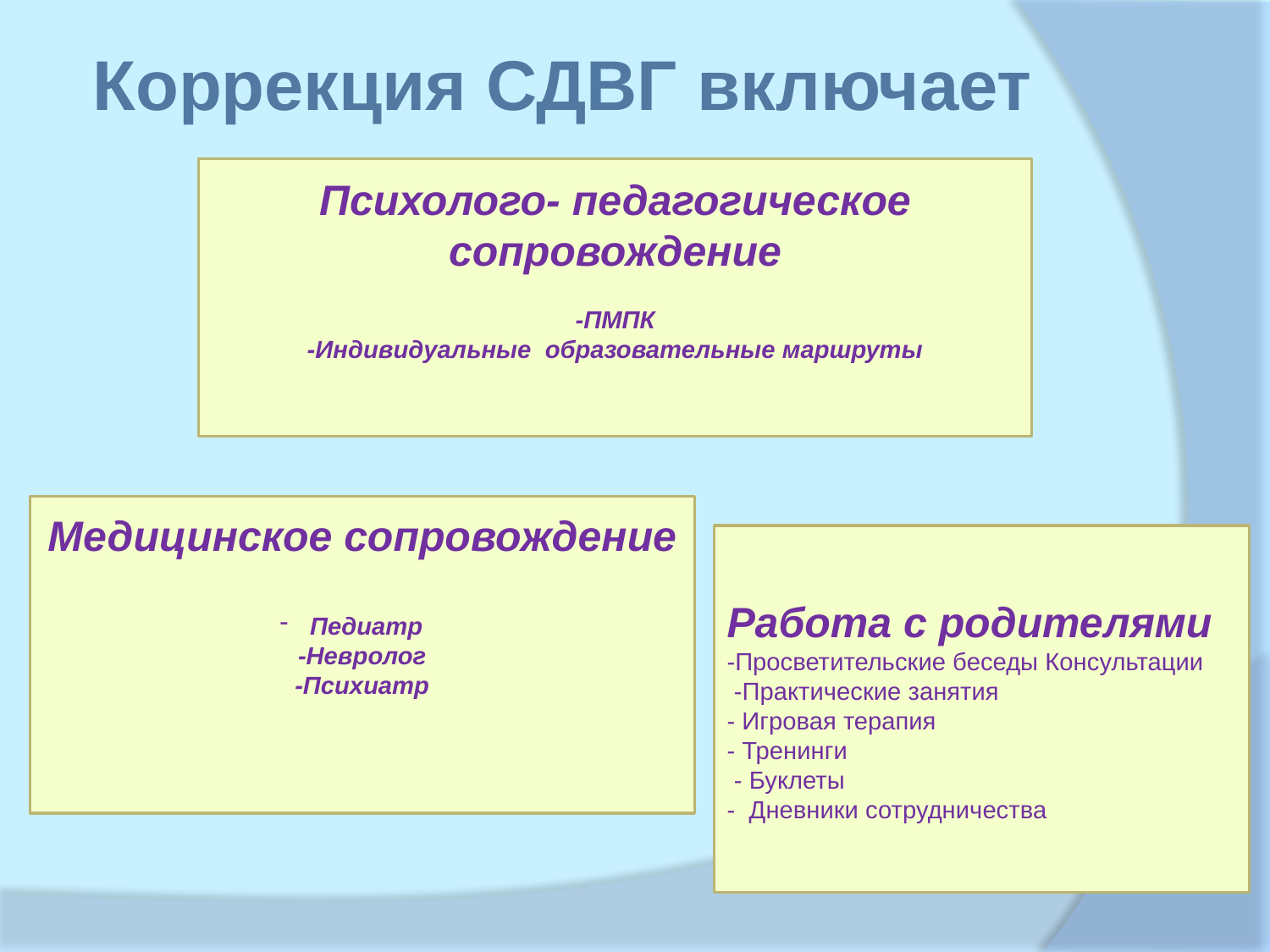

# Коррекция СДВГ включает
Психолого- педагогическое сопровождение

-ПМПК
-Индивидуальные  образовательные маршруты

Медицинское сопровождение

Педиатр
-Невролог
-Психиатр

Работа с родителями
-Просветительские беседы Консультации
 -Практические занятия
- Игровая терапия
- Тренинги
 - Буклеты
-  Дневники сотрудничества